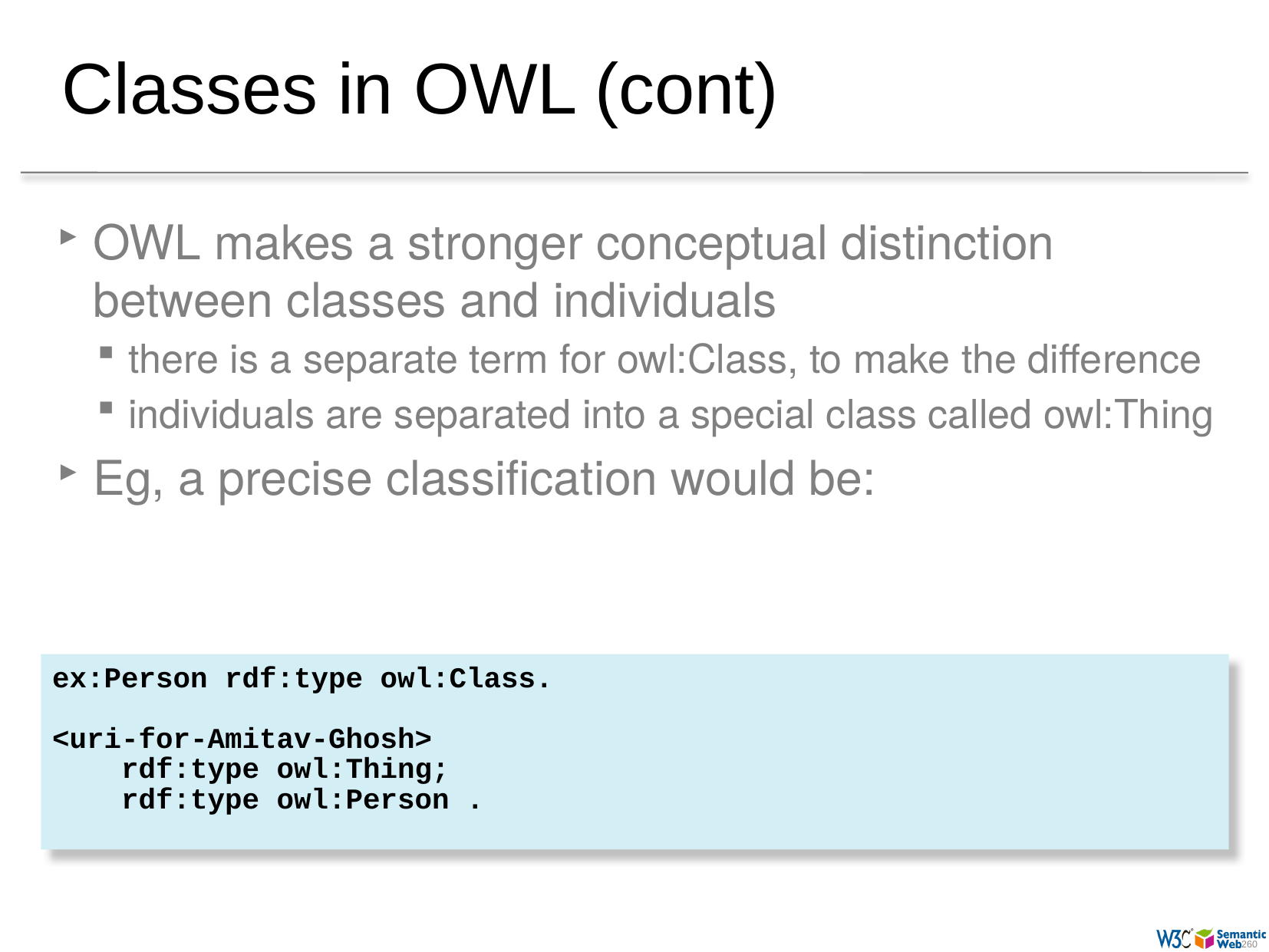

# Classes in OWL (cont)
OWL makes a stronger conceptual distinction between classes and individuals
there is a separate term for owl:Class, to make the difference
individuals are separated into a special class called owl:Thing
Eg, a precise classification would be:
ex:Person rdf:type owl:Class.

<uri-for-Amitav-Ghosh>
    rdf:type owl:Thing;
    rdf:type owl:Person .